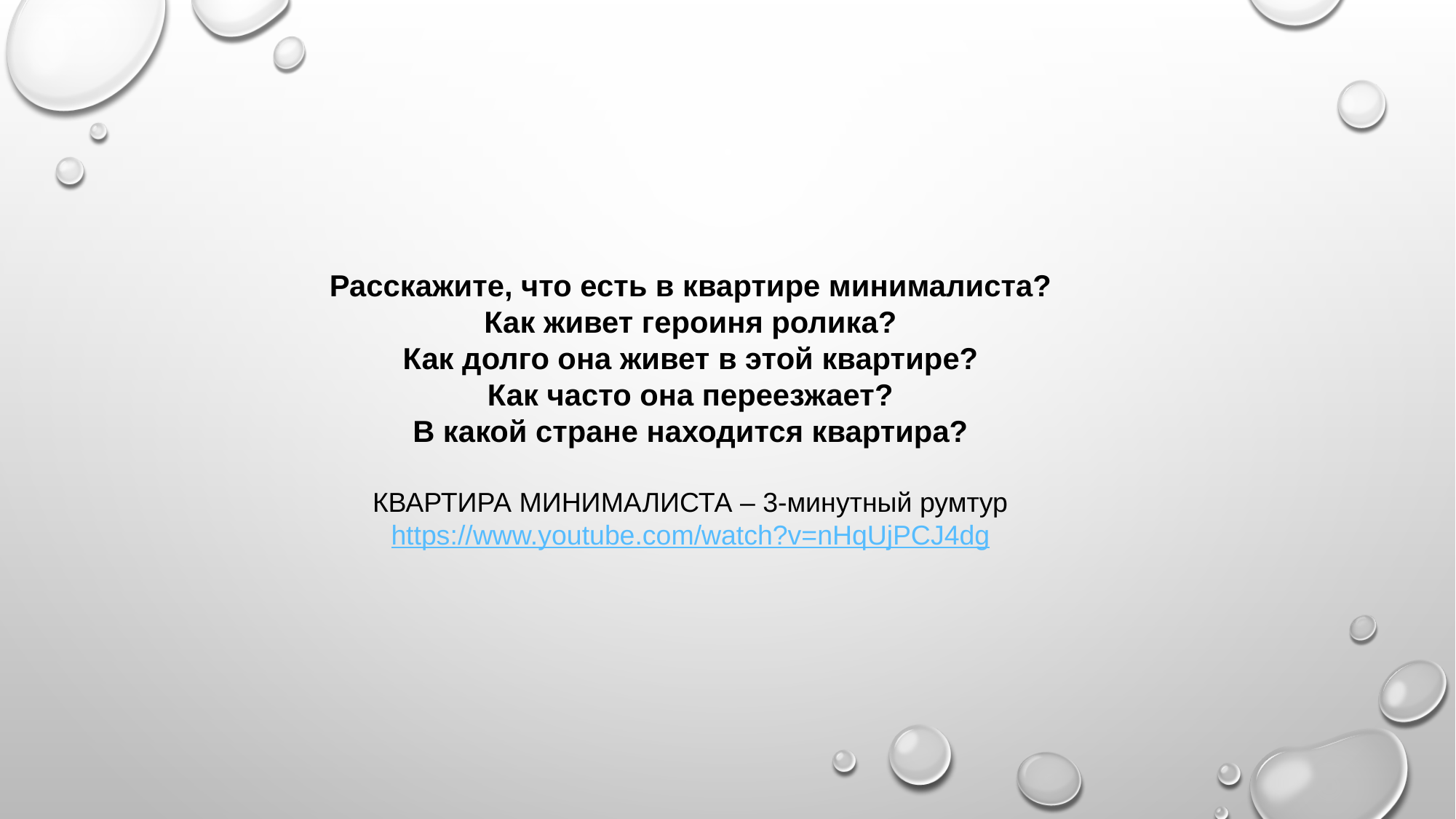

Расскажите, что есть в квартире минималиста?
Как живет героиня ролика?
Как долго она живет в этой квартире?
Как часто она переезжает?
В какой стране находится квартира?

КВАРТИРА МИНИМАЛИСТА – 3-минутный румтур
https://www.youtube.com/watch?v=nHqUjPCJ4dg